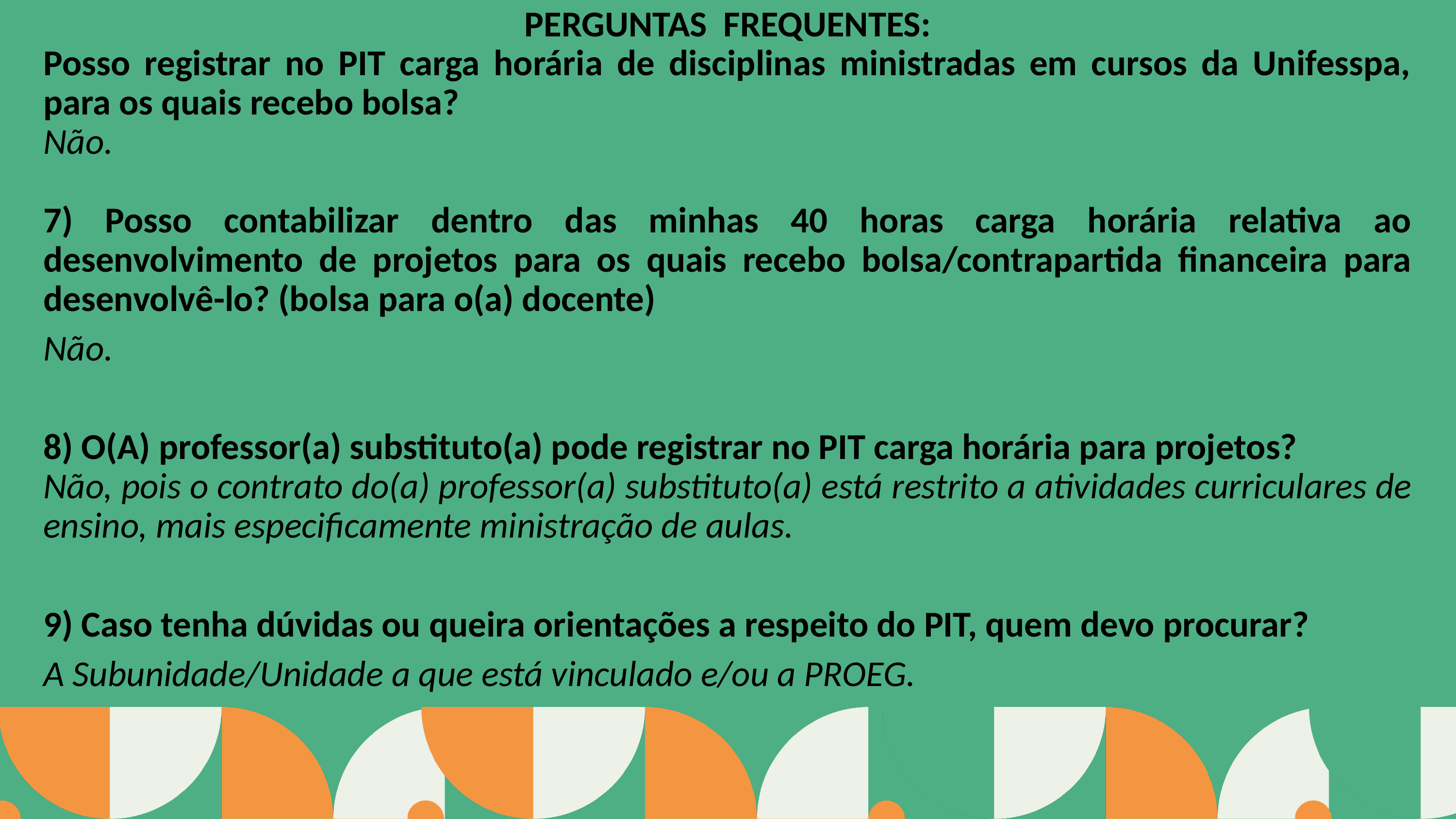

PERGUNTAS  FREQUENTES:
Posso registrar no PIT carga horária de disciplinas ministradas em cursos da Unifesspa, para os quais recebo bolsa?
Não.

7) Posso contabilizar dentro das minhas 40 horas carga horária relativa ao desenvolvimento de projetos para os quais recebo bolsa/contrapartida financeira para desenvolvê-lo? (bolsa para o(a) docente)
Não.

8) O(A) professor(a) substituto(a) pode registrar no PIT carga horária para projetos?
Não, pois o contrato do(a) professor(a) substituto(a) está restrito a atividades curriculares de ensino, mais especificamente ministração de aulas.

9) Caso tenha dúvidas ou queira orientações a respeito do PIT, quem devo procurar?
A Subunidade/Unidade a que está vinculado e/ou a PROEG.